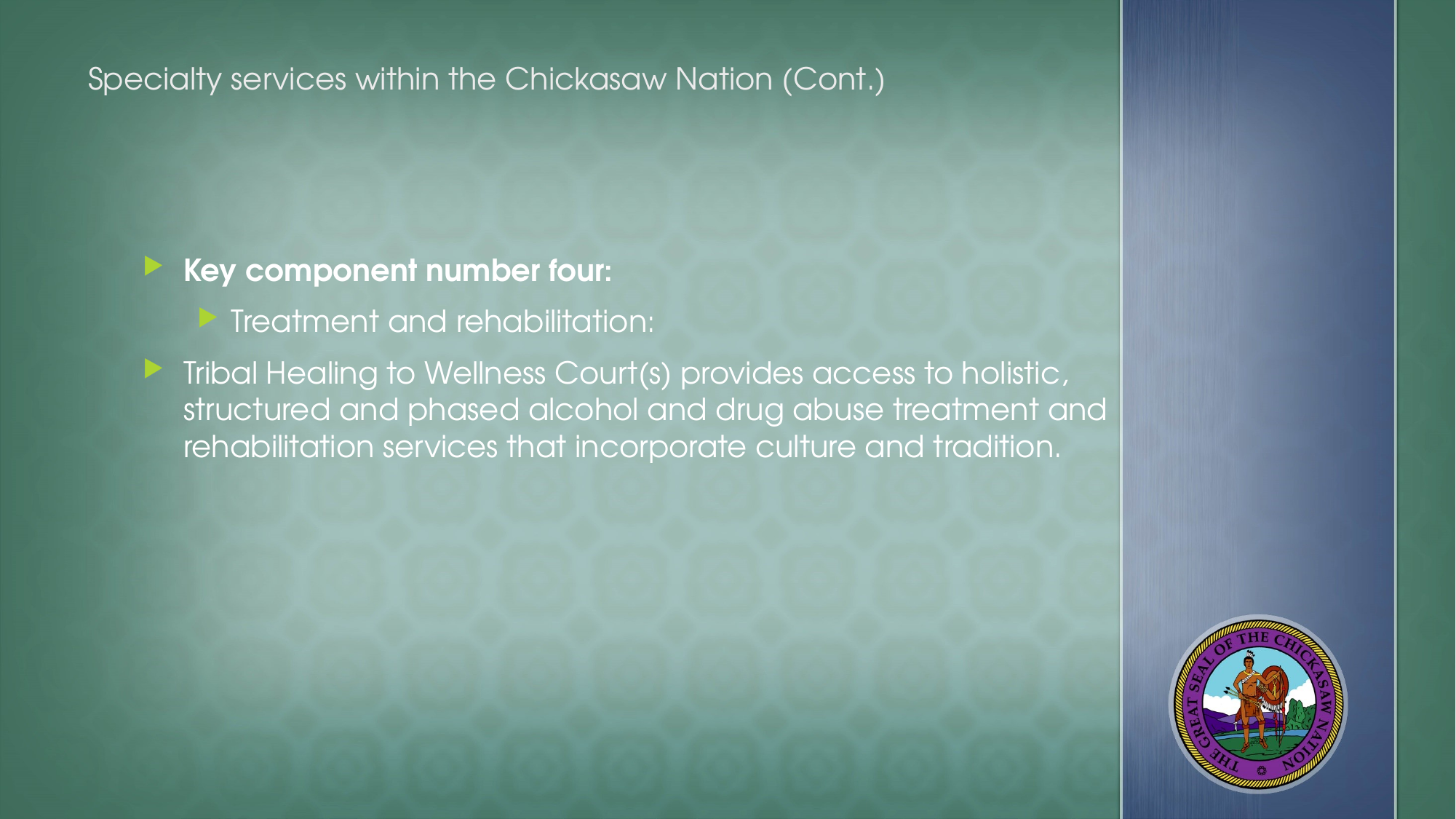

# Specialty services within the Chickasaw Nation (Cont.)
Key component number four:
Treatment and rehabilitation:
Tribal Healing to Wellness Court(s) provides access to holistic, structured and phased alcohol and drug abuse treatment and rehabilitation services that incorporate culture and tradition.